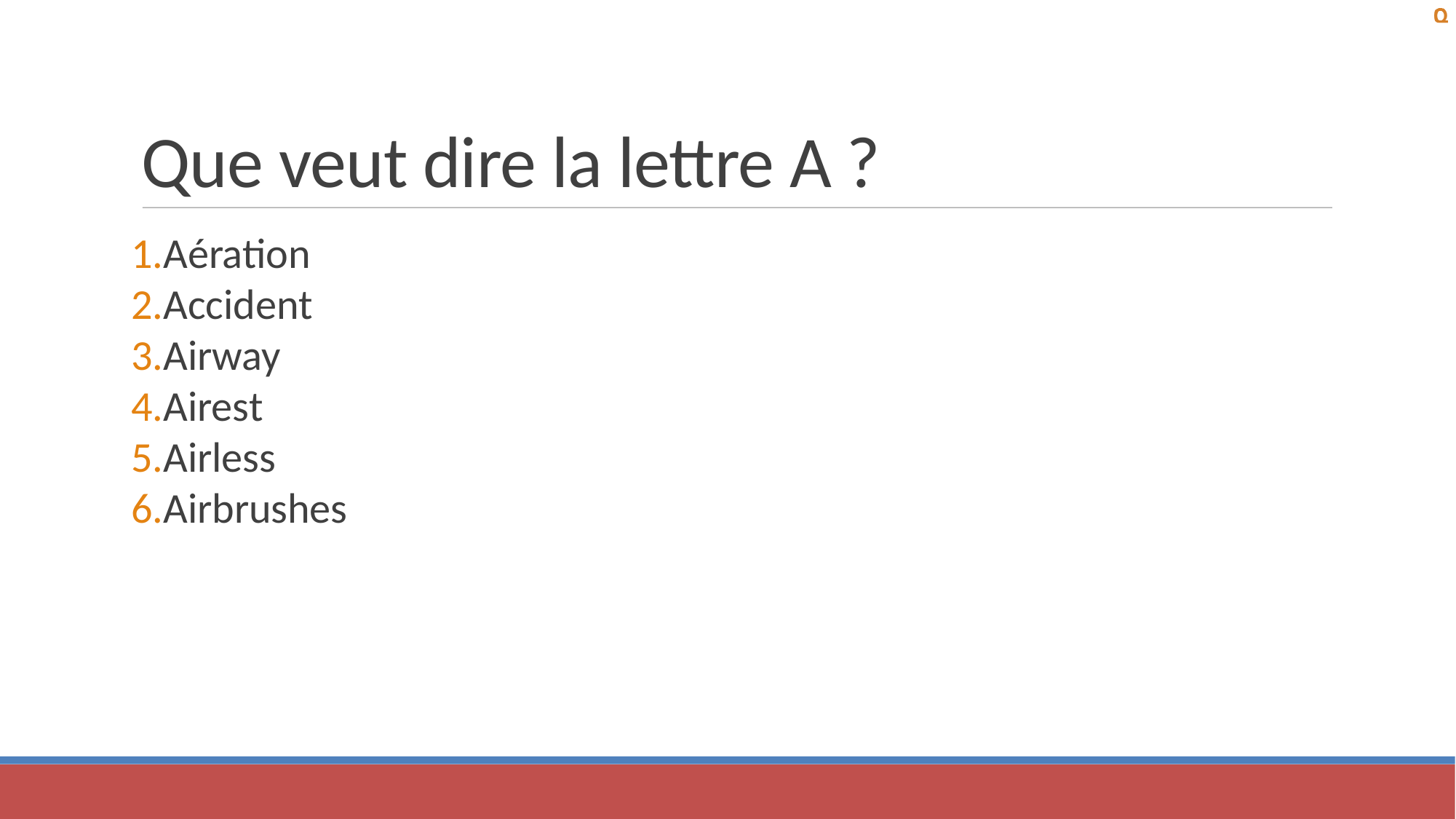

Que veut dire la lettre A ?
Aération
Accident
Airway
Airest
Airless
Airbrushes